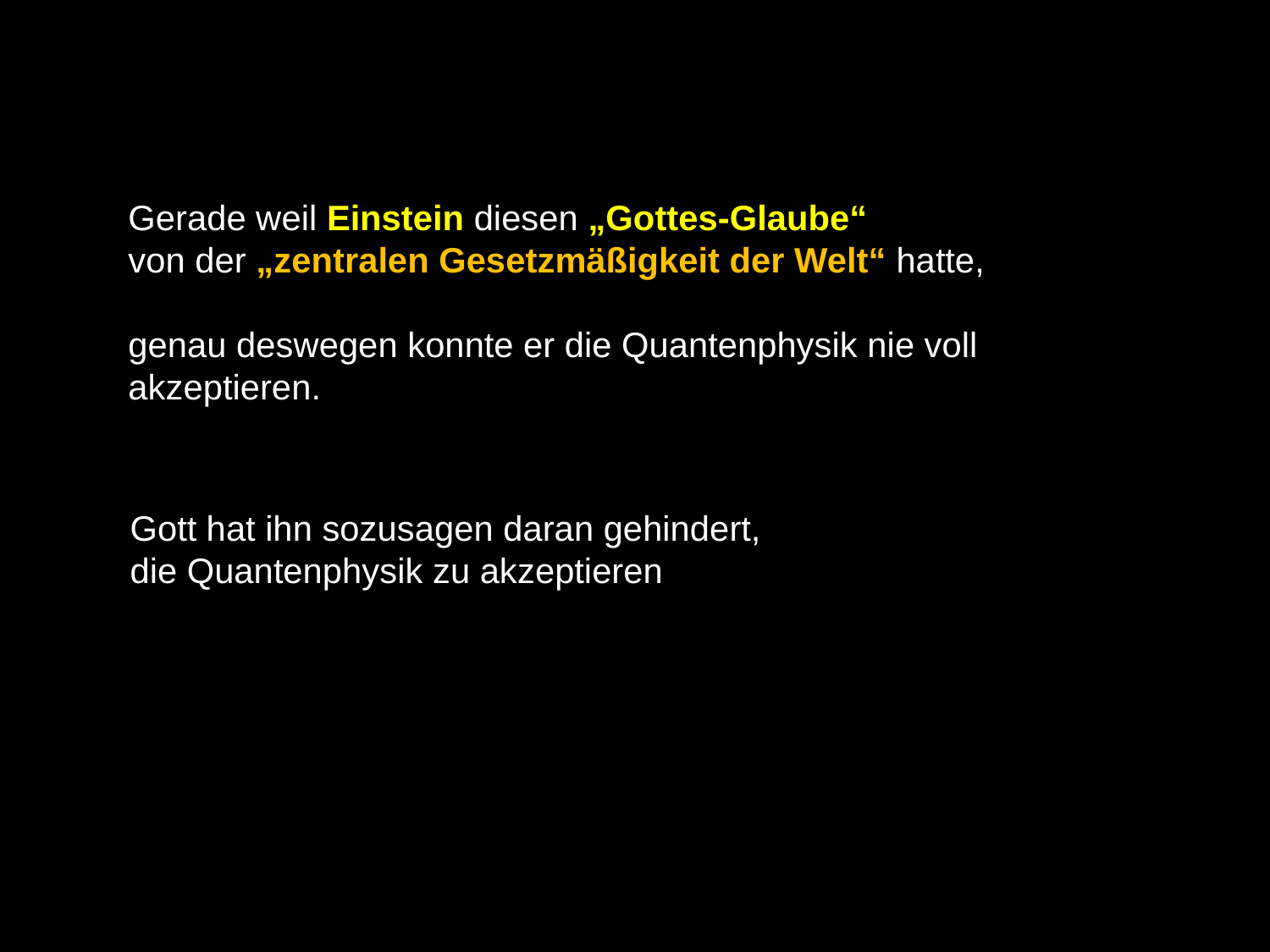

Gerade weil Einstein diesen „Gottes-Glaube“
von der „zentralen Gesetzmäßigkeit der Welt“ hatte,

genau deswegen konnte er die Quantenphysik nie voll akzeptieren.
Gott hat ihn sozusagen daran gehindert,
die Quantenphysik zu akzeptieren